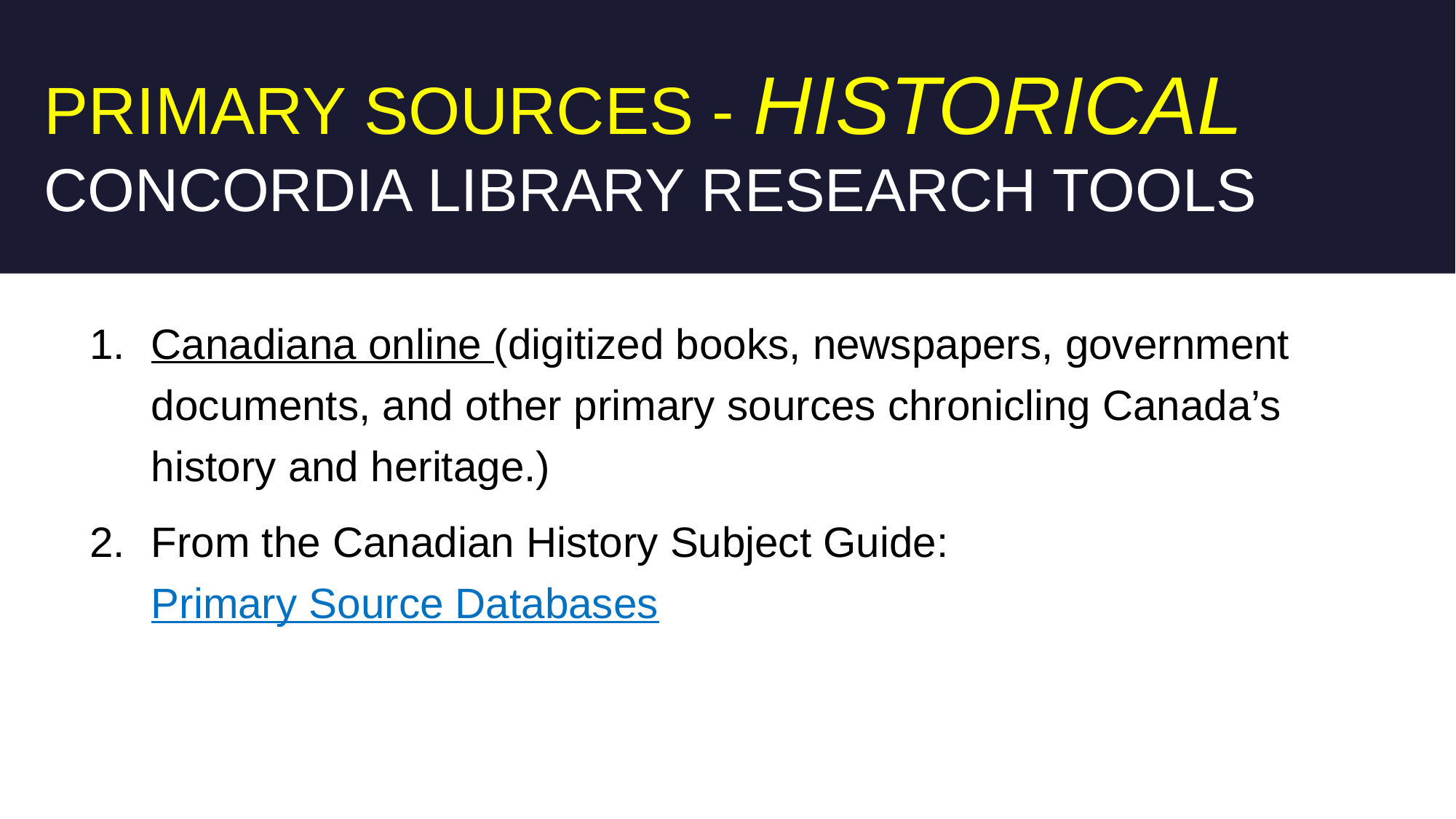

# PRIMARY SOURCES - HISTORICAL  CONCORDIA LIBRARY RESEARCH TOOLS
Canadiana online (digitized books, newspapers, government documents, and other primary sources chronicling Canada’s history and heritage.)
From the Canadian History Subject Guide: Primary Source Databases